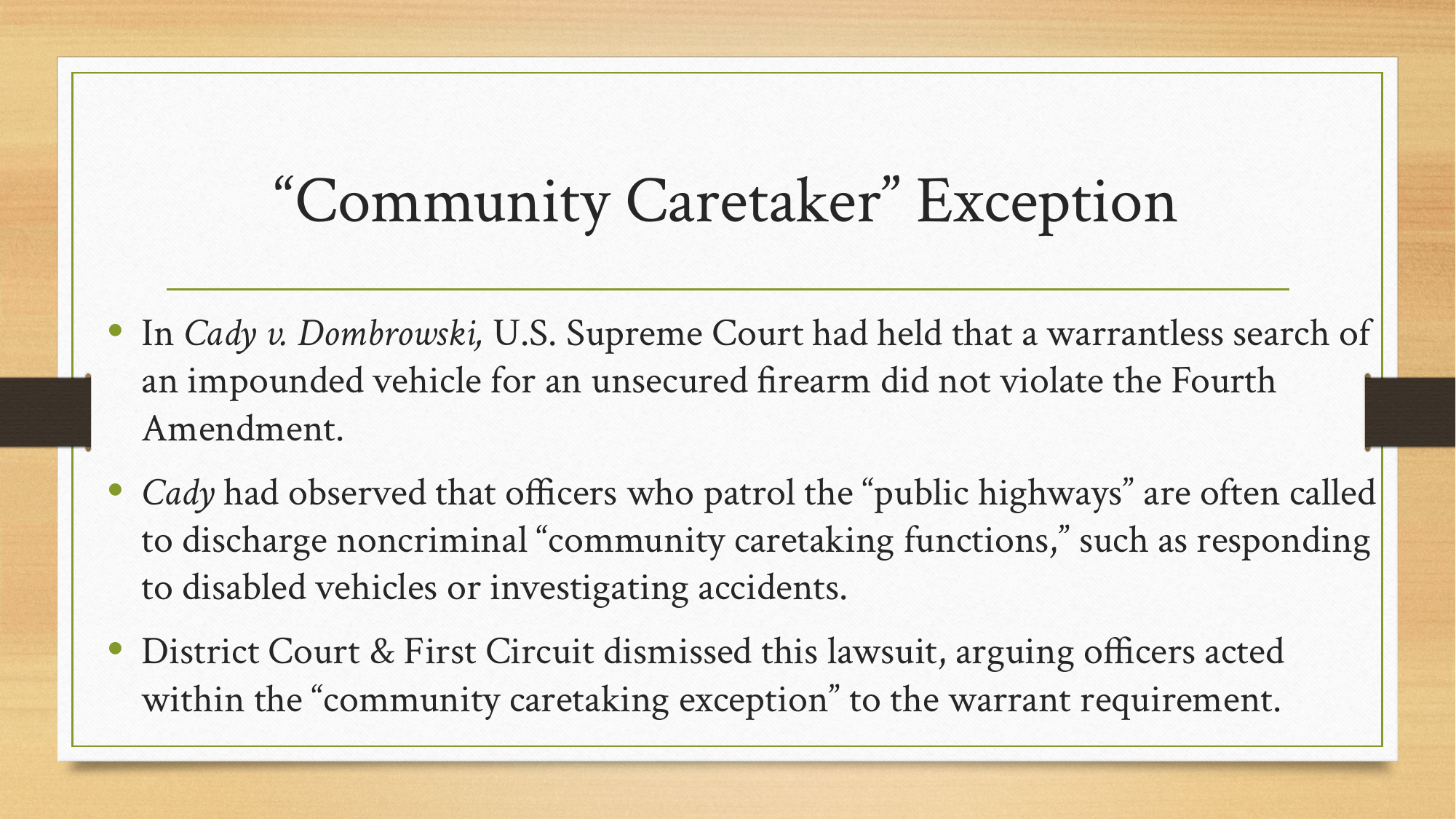

# “Community Caretaker” Exception
In Cady v. Dombrowski, U.S. Supreme Court had held that a warrantless search of an impounded vehicle for an unsecured firearm did not violate the Fourth Amendment.
Cady had observed that officers who patrol the “public highways” are often called to discharge noncriminal “community caretaking functions,” such as responding to disabled vehicles or investigating accidents.
District Court & First Circuit dismissed this lawsuit, arguing officers acted within the “community caretaking exception” to the warrant requirement.